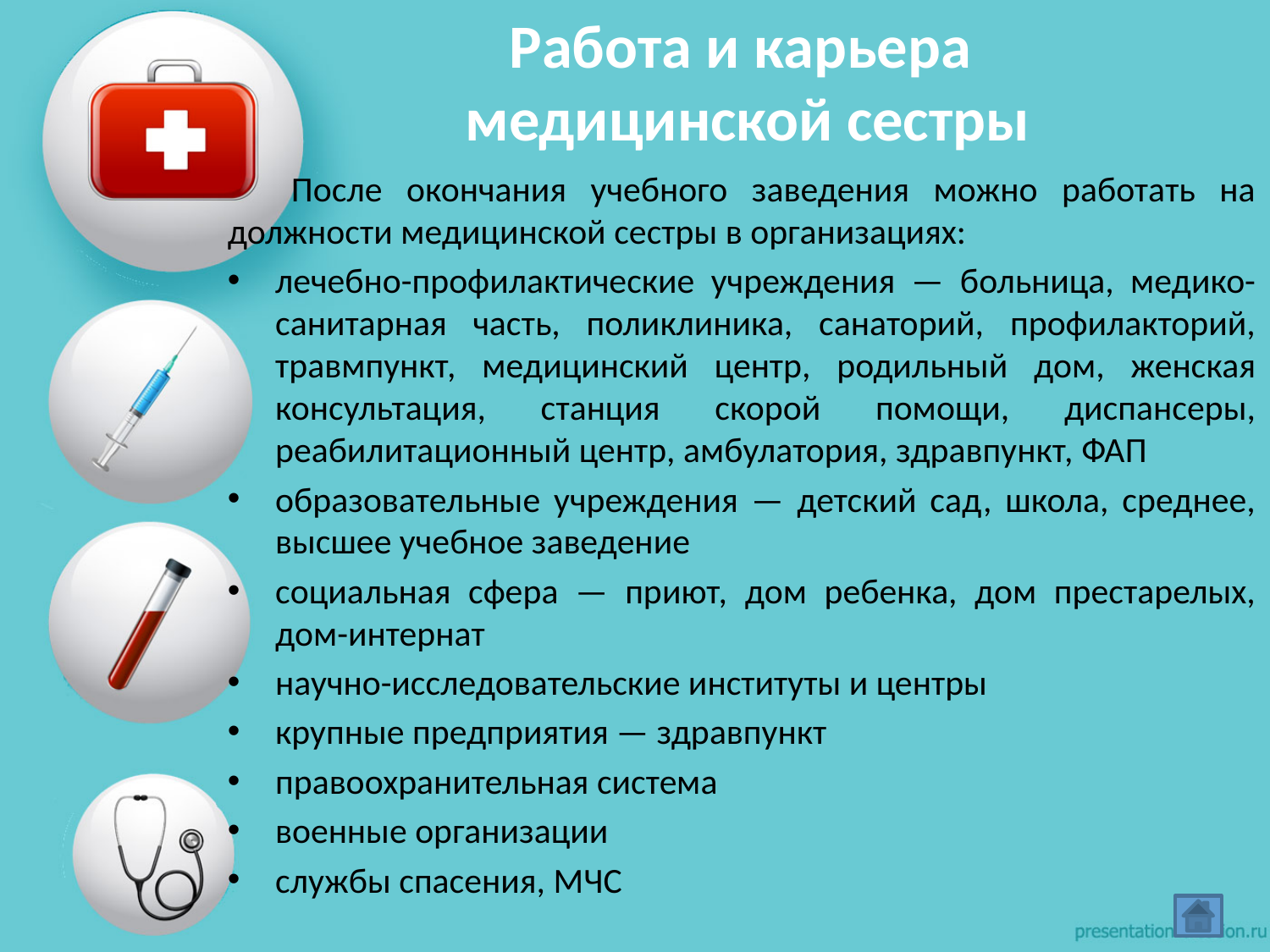

# Работа и карьера медицинской сестры
После окончания учебного заведения можно работать на должности медицинской сестры в организациях:
лечебно-профилактические учреждения — больница, медико-санитарная часть, поликлиника, санаторий, профилакторий, травмпункт, медицинский центр, родильный дом, женская консультация, станция скорой помощи, диспансеры, реабилитационный центр, амбулатория, здравпункт, ФАП
образовательные учреждения — детский сад, школа, среднее, высшее учебное заведение
социальная сфера — приют, дом ребенка, дом престарелых, дом-интернат
научно-исследовательские институты и центры
крупные предприятия — здравпункт
правоохранительная система
военные организации
службы спасения, МЧС